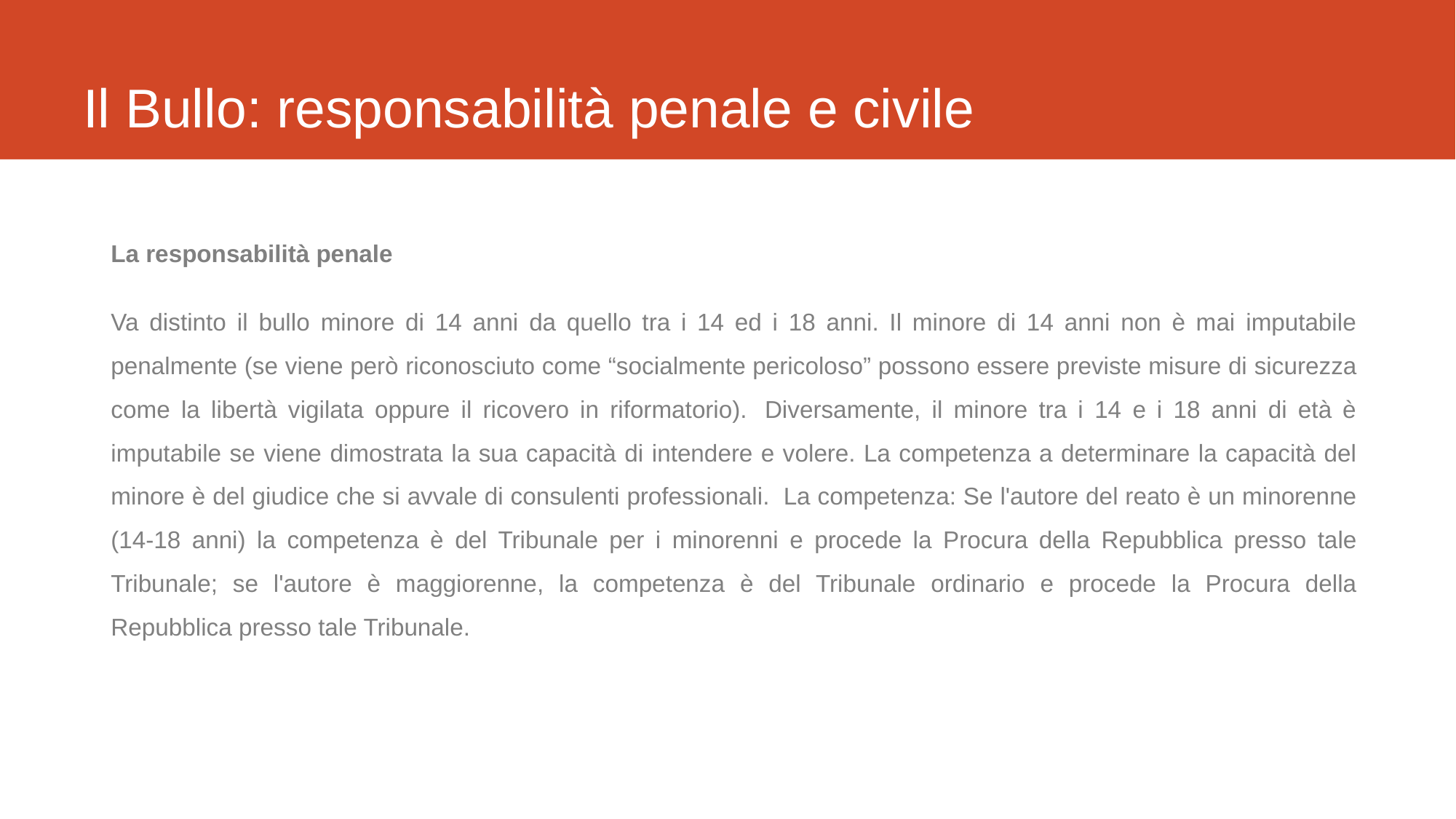

# Il Bullo: responsabilità penale e civile
La responsabilità penale
Va distinto il bullo minore di 14 anni da quello tra i 14 ed i 18 anni. Il minore di 14 anni non è mai imputabile penalmente (se viene però riconosciuto come “socialmente pericoloso” possono essere previste misure di sicurezza come la libertà vigilata oppure il ricovero in riformatorio).  Diversamente, il minore tra i 14 e i 18 anni di età è imputabile se viene dimostrata la sua capacità di intendere e volere. La competenza a determinare la capacità del minore è del giudice che si avvale di consulenti professionali.  La competenza: Se l'autore del reato è un minorenne (14-18 anni) la competenza è del Tribunale per i minorenni e procede la Procura della Repubblica presso tale Tribunale; se l'autore è maggiorenne, la competenza è del Tribunale ordinario e procede la Procura della Repubblica presso tale Tribunale.